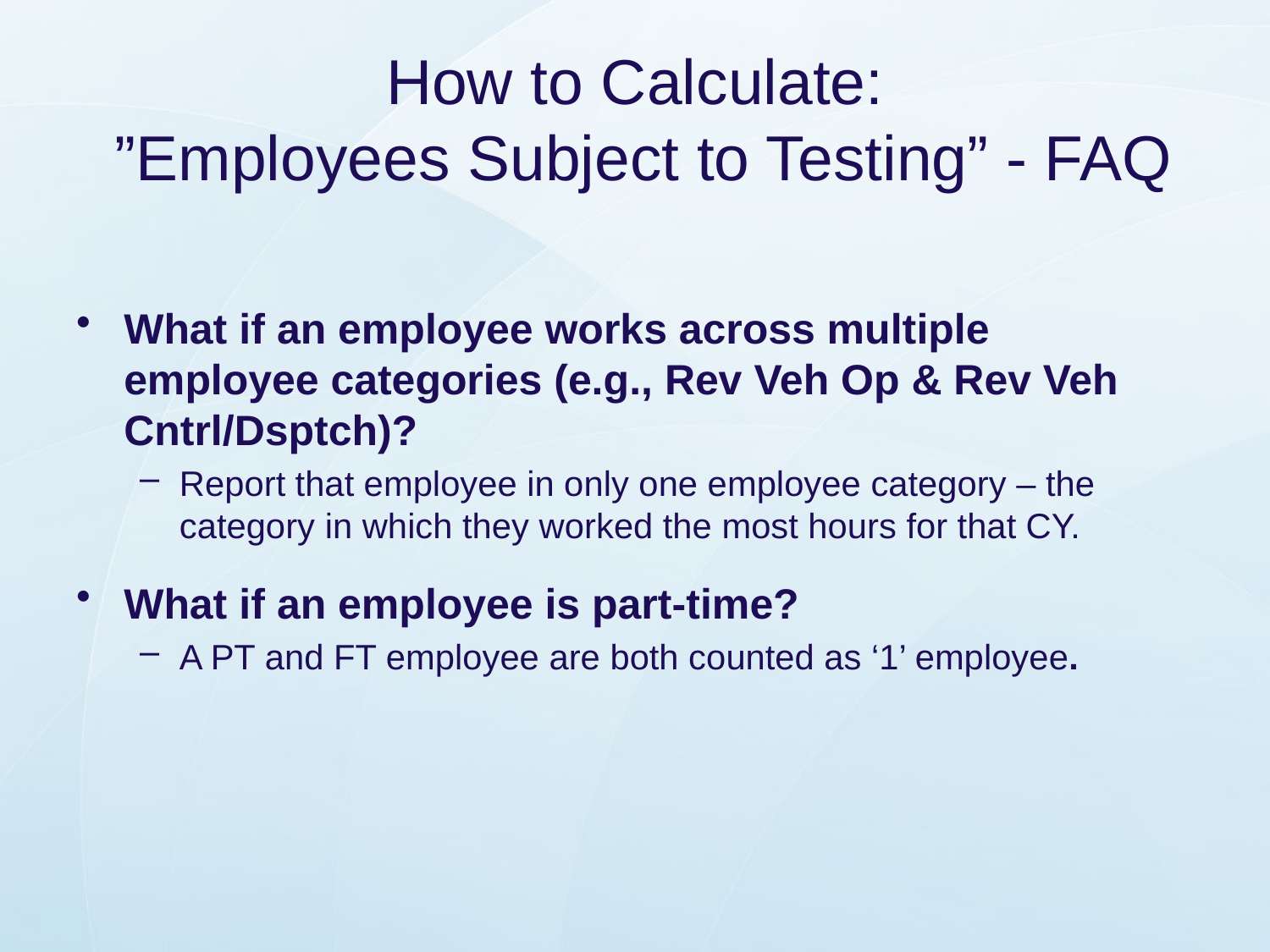

# How to Calculate: ”Employees Subject to Testing” - FAQ

What if an employee works across multiple employee categories (e.g., Rev Veh Op & Rev Veh Cntrl/Dsptch)?
Report that employee in only one employee category – the category in which they worked the most hours for that CY.

What if an employee is part-time?
A PT and FT employee are both counted as ‘1’ employee.